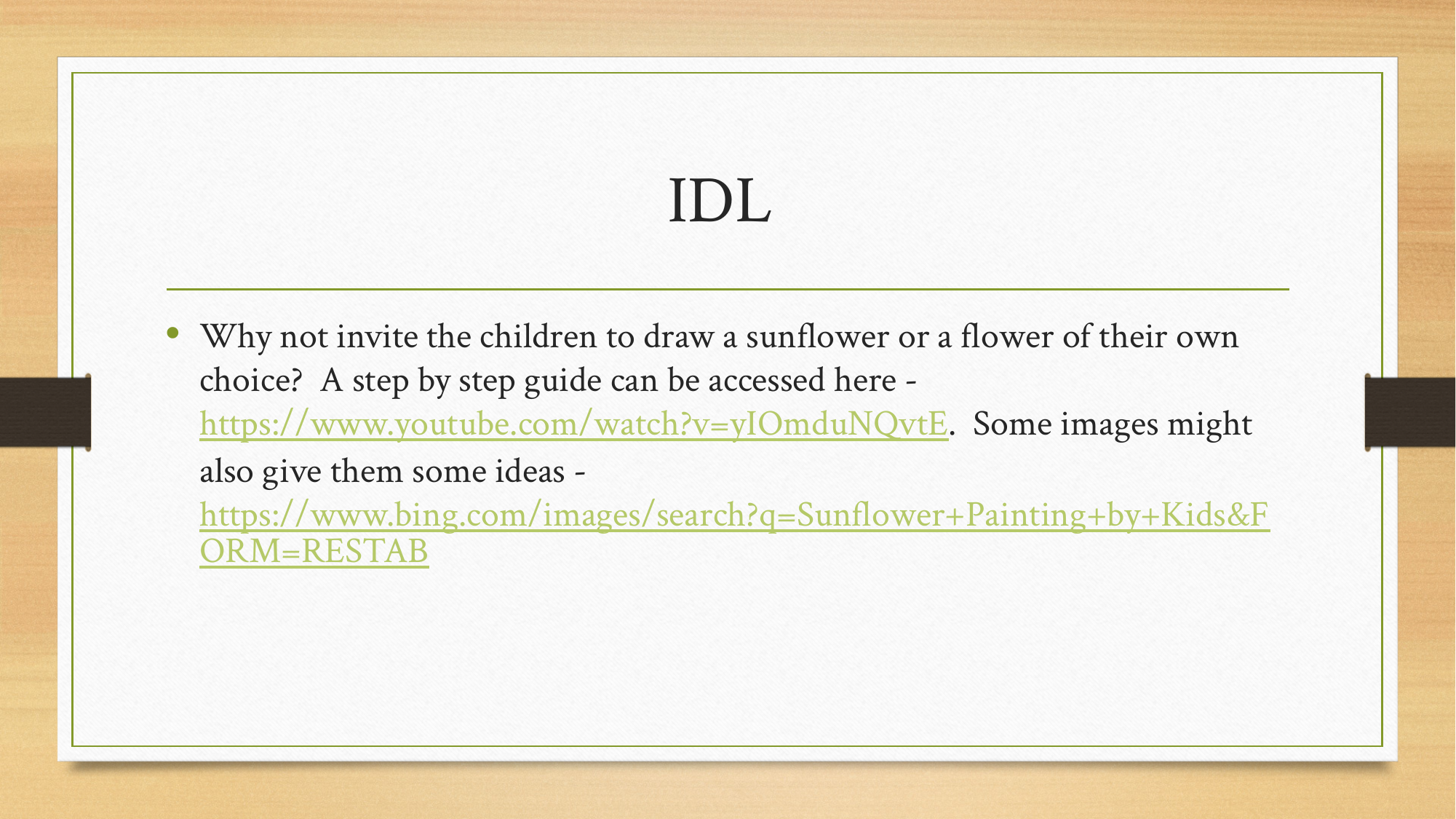

# IDL
Why not invite the children to draw a sunflower or a flower of their own choice?  A step by step guide can be accessed here - https://www.youtube.com/watch?v=yIOmduNQvtE.  Some images might also give them some ideas - https://www.bing.com/images/search?q=Sunflower+Painting+by+Kids&FORM=RESTAB